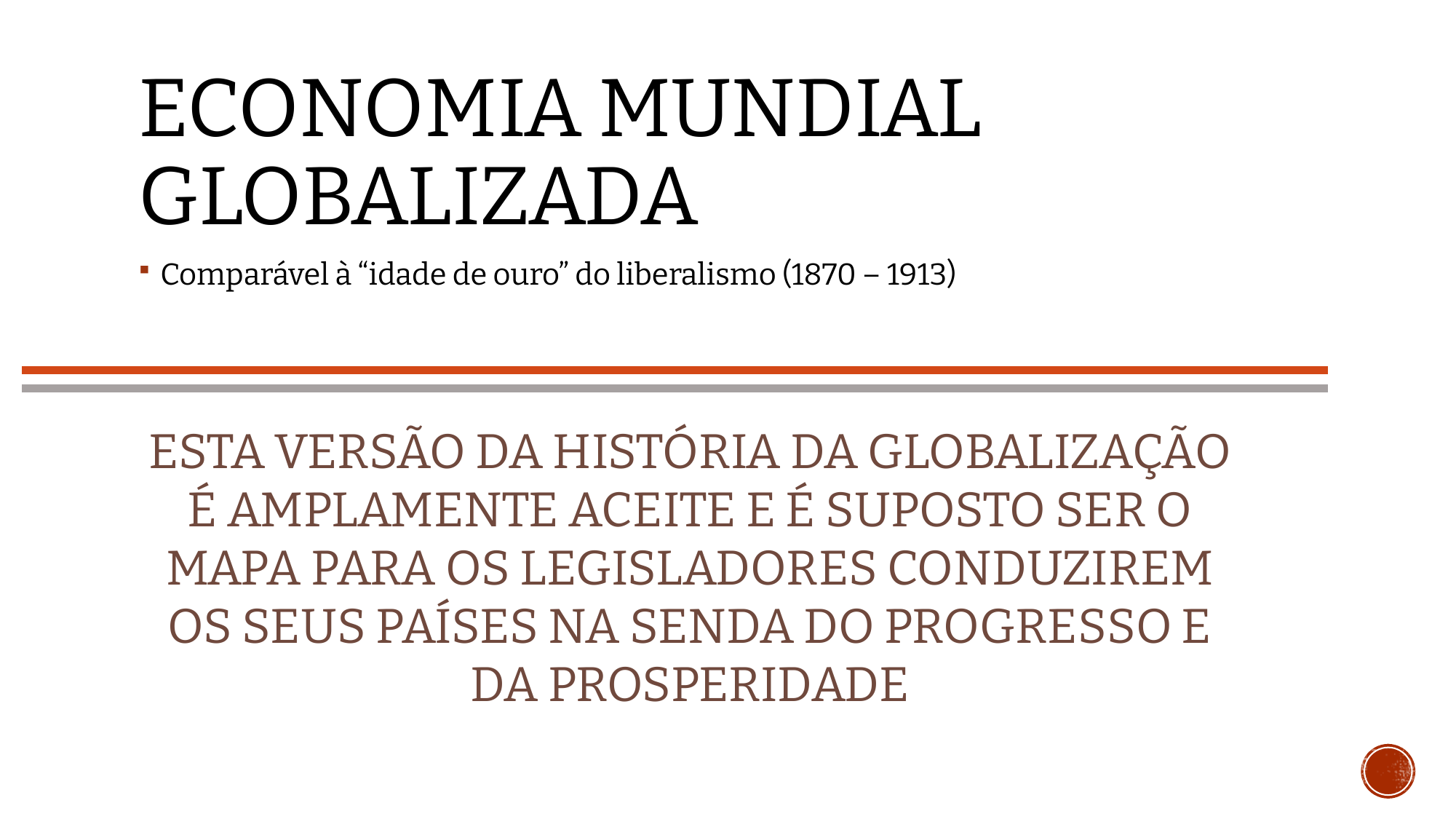

# Economia mundial globalizada
Comparável à “idade de ouro” do liberalismo (1870 – 1913)
ESTA VERSÃO DA HISTÓRIA DA GLOBALIZAÇÃO É AMPLAMENTE ACEITE E É SUPOSTO SER O MAPA PARA OS LEGISLADORES CONDUZIREM OS SEUS PAÍSES NA SENDA DO PROGRESSO E DA PROSPERIDADE